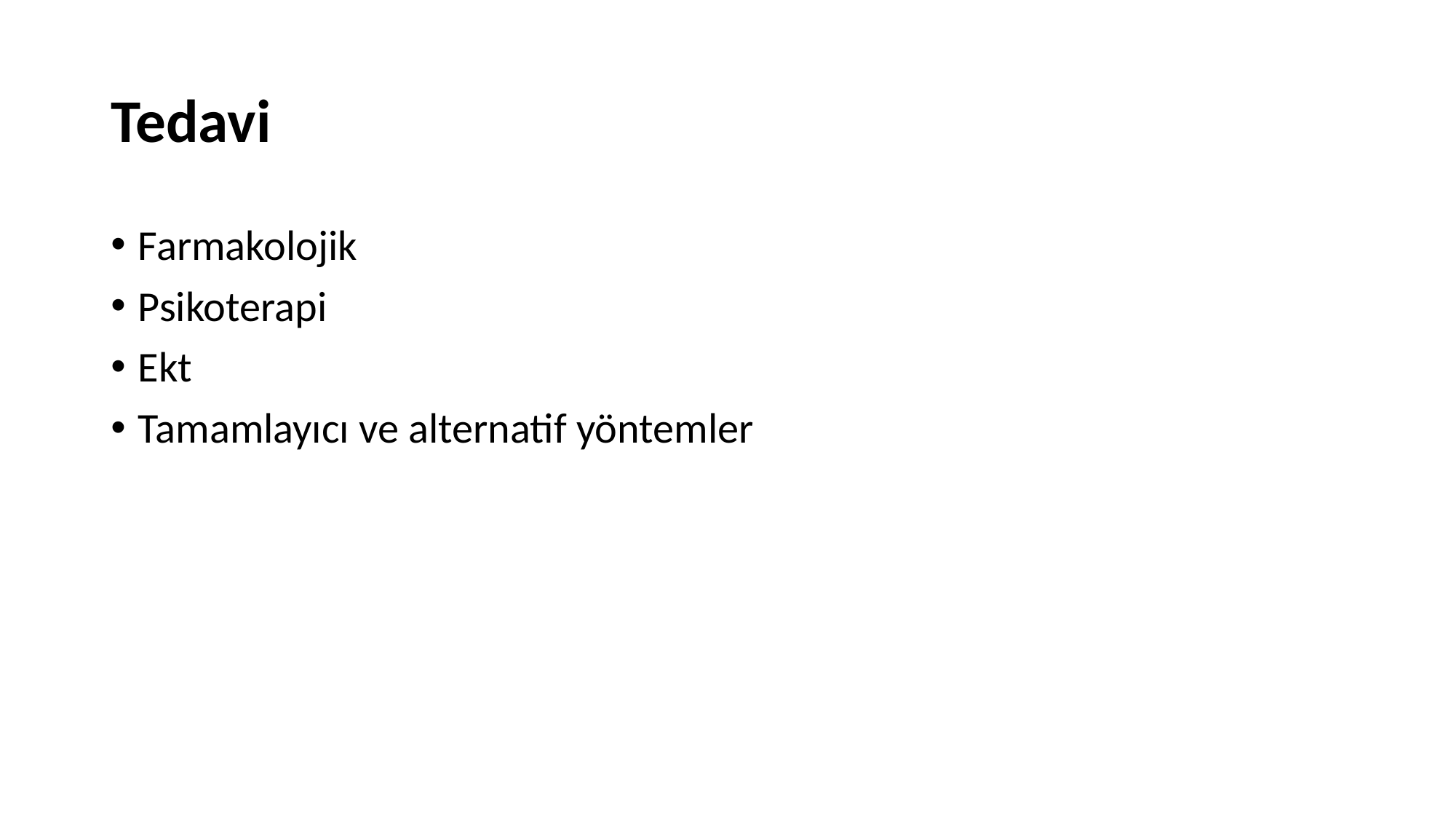

# Tedavi
Farmakolojik
Psikoterapi
Ekt
Tamamlayıcı ve alternatif yöntemler